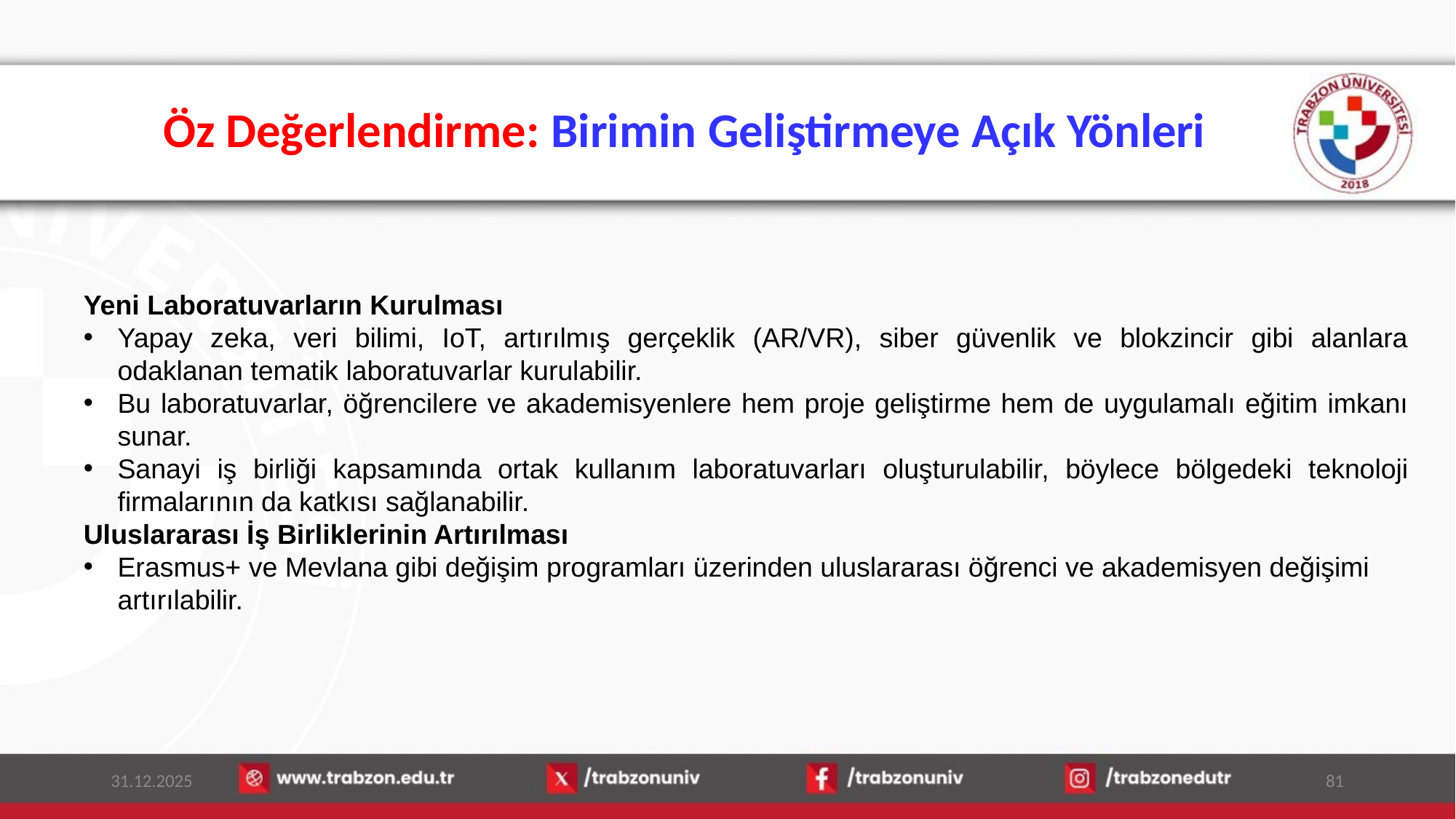

# Öz Değerlendirme: Birimin Geliştirmeye Açık Yönleri
Yeni Laboratuvarların Kurulması
Yapay zeka, veri bilimi, IoT, artırılmış gerçeklik (AR/VR), siber güvenlik ve blokzincir gibi alanlara odaklanan tematik laboratuvarlar kurulabilir.
Bu laboratuvarlar, öğrencilere ve akademisyenlere hem proje geliştirme hem de uygulamalı eğitim imkanı sunar.
Sanayi iş birliği kapsamında ortak kullanım laboratuvarları oluşturulabilir, böylece bölgedeki teknoloji firmalarının da katkısı sağlanabilir.
Uluslararası İş Birliklerinin Artırılması
Erasmus+ ve Mevlana gibi değişim programları üzerinden uluslararası öğrenci ve akademisyen değişimi artırılabilir.
31.12.2025
81